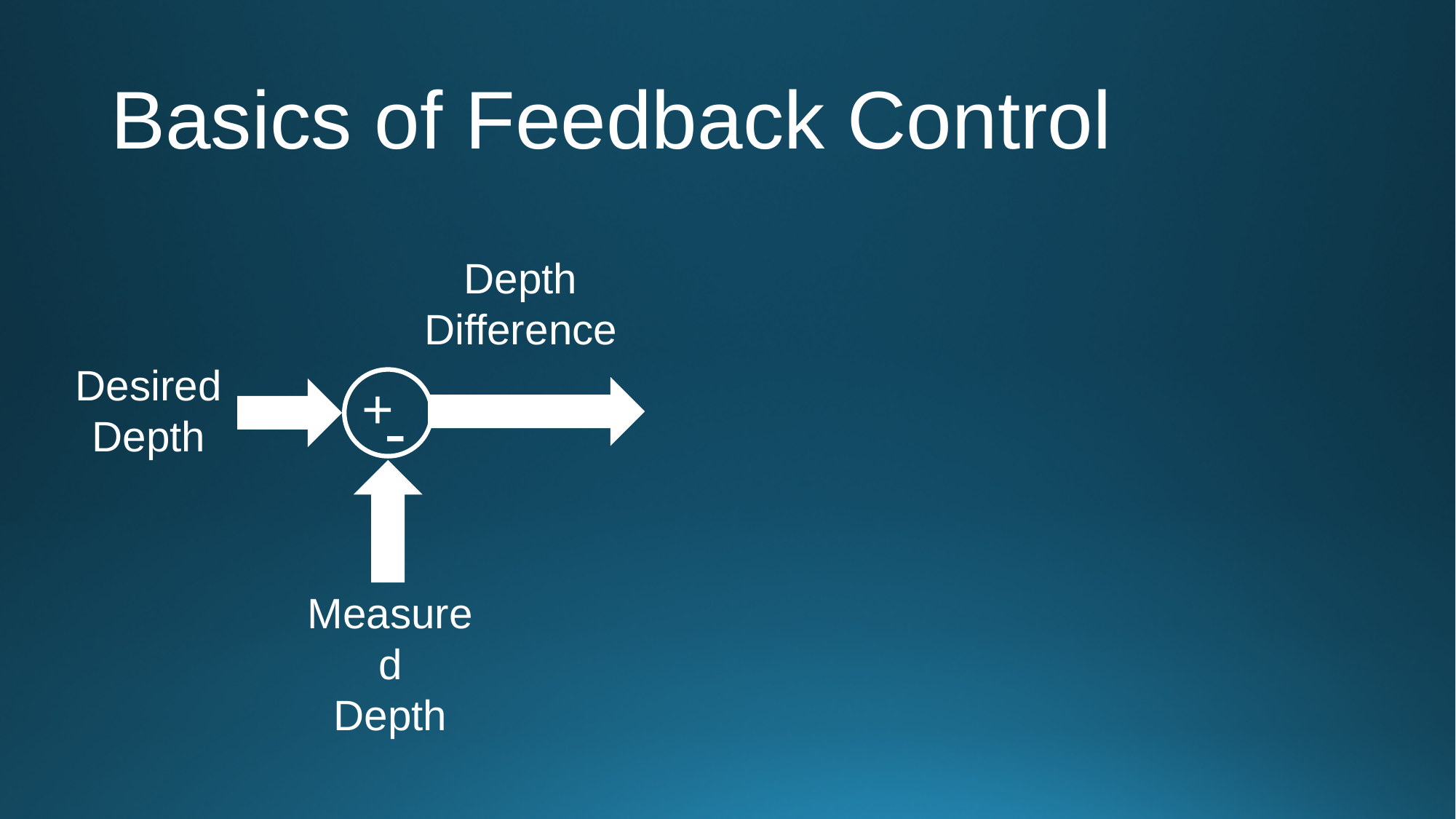

# Basics of Feedback Control
Depth Difference
Desired
Depth

+
-

Measured
Depth